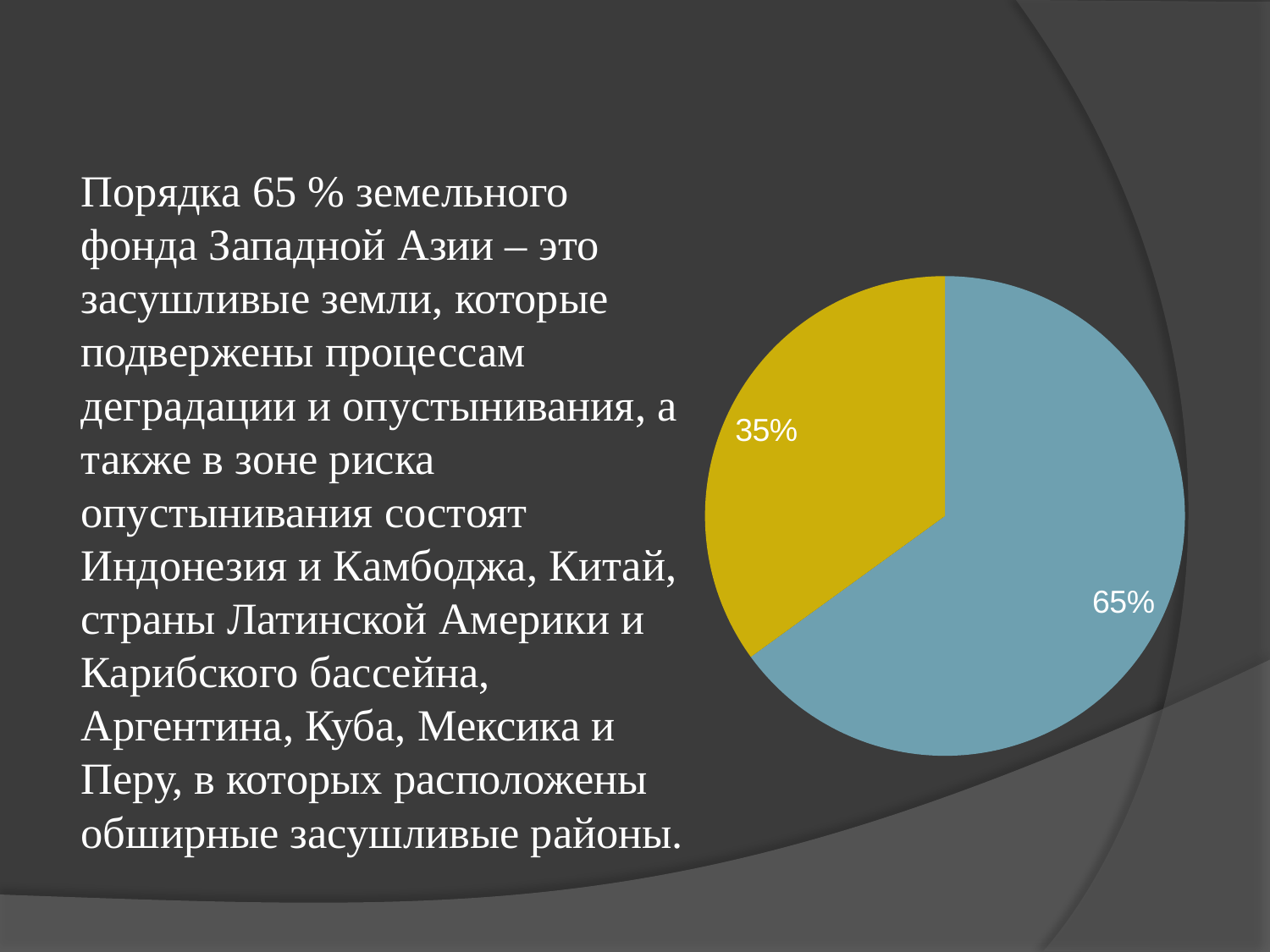

#
	Порядка 65 % земельного фонда Западной Азии – это засушливые земли, которые подвержены процессам деградации и опустынивания, а также в зоне риска опустынивания состоят Индонезия и Камбоджа, Китай, страны Латинской Америки и Карибского бассейна, Аргентина, Куба, Мексика и Перу, в которых расположены обширные засушливые районы.

### Chart

| Category | Столбец1 |
|---|---|
|  | 0.65 |
|  | 0.35 |
|  | None |
|  | None |